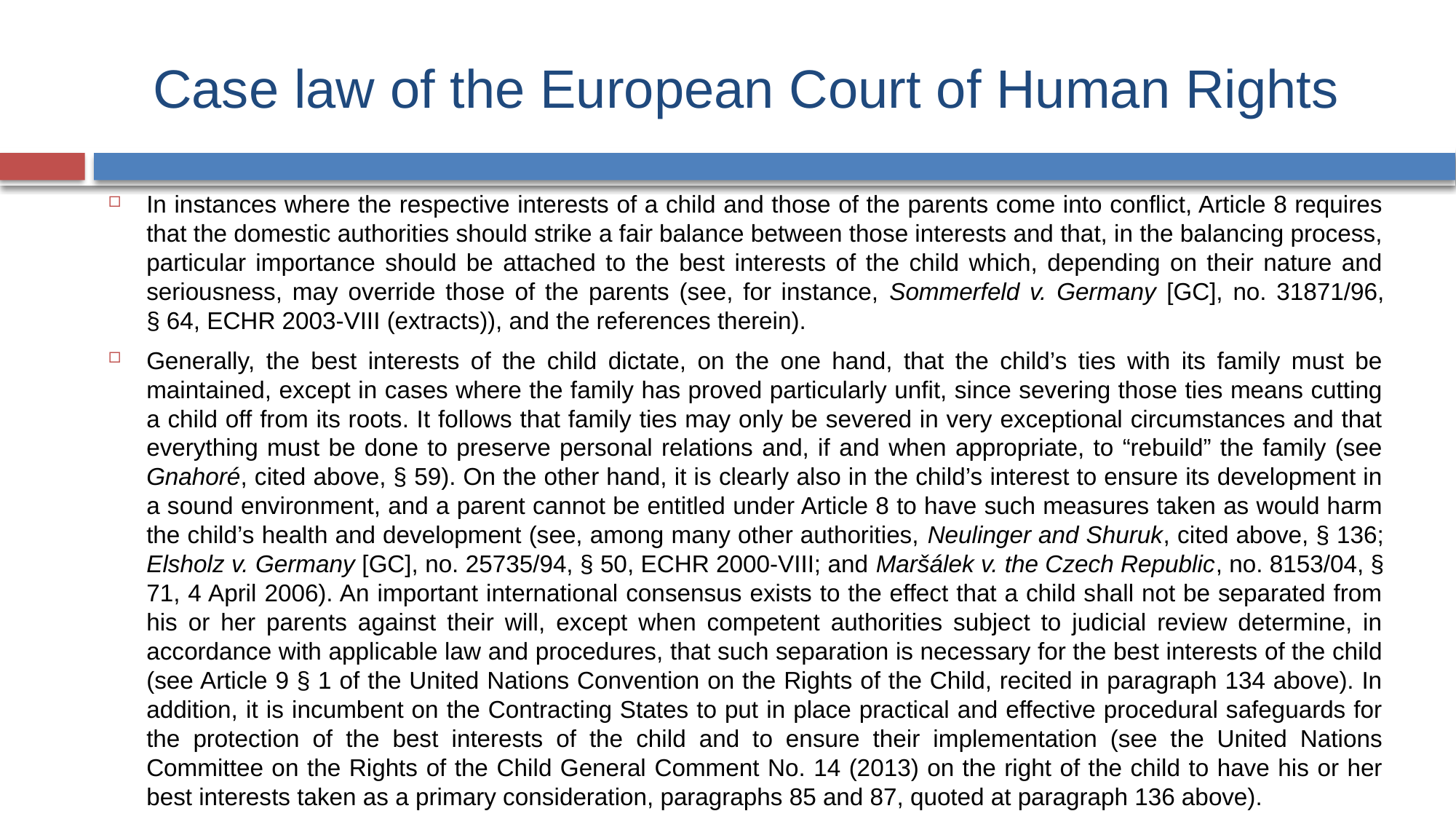

# Case law of the European Court of Human Rights
In instances where the respective interests of a child and those of the parents come into conflict, Article 8 requires that the domestic authorities should strike a fair balance between those interests and that, in the balancing process, particular importance should be attached to the best interests of the child which, depending on their nature and seriousness, may override those of the parents (see, for instance, Sommerfeld v. Germany [GC], no. 31871/96, § 64, ECHR 2003‑VIII (extracts)), and the references therein).
Generally, the best interests of the child dictate, on the one hand, that the child’s ties with its family must be maintained, except in cases where the family has proved particularly unfit, since severing those ties means cutting a child off from its roots. It follows that family ties may only be severed in very exceptional circumstances and that everything must be done to preserve personal relations and, if and when appropriate, to “rebuild” the family (see Gnahoré, cited above, § 59). On the other hand, it is clearly also in the child’s interest to ensure its development in a sound environment, and a parent cannot be entitled under Article 8 to have such measures taken as would harm the child’s health and development (see, among many other authorities, Neulinger and Shuruk, cited above, § 136; Elsholz v. Germany [GC], no. 25735/94, § 50, ECHR 2000-VIII; and Maršálek v. the Czech Republic, no. 8153/04, § 71, 4 April 2006). An important international consensus exists to the effect that a child shall not be separated from his or her parents against their will, except when competent authorities subject to judicial review determine, in accordance with applicable law and procedures, that such separation is necessary for the best interests of the child (see Article 9 § 1 of the United Nations Convention on the Rights of the Child, recited in paragraph 134 above). In addition, it is incumbent on the Contracting States to put in place practical and effective procedural safeguards for the protection of the best interests of the child and to ensure their implementation (see the United Nations Committee on the Rights of the Child General Comment No. 14 (2013) on the right of the child to have his or her best interests taken as a primary consideration, paragraphs 85 and 87, quoted at paragraph 136 above).